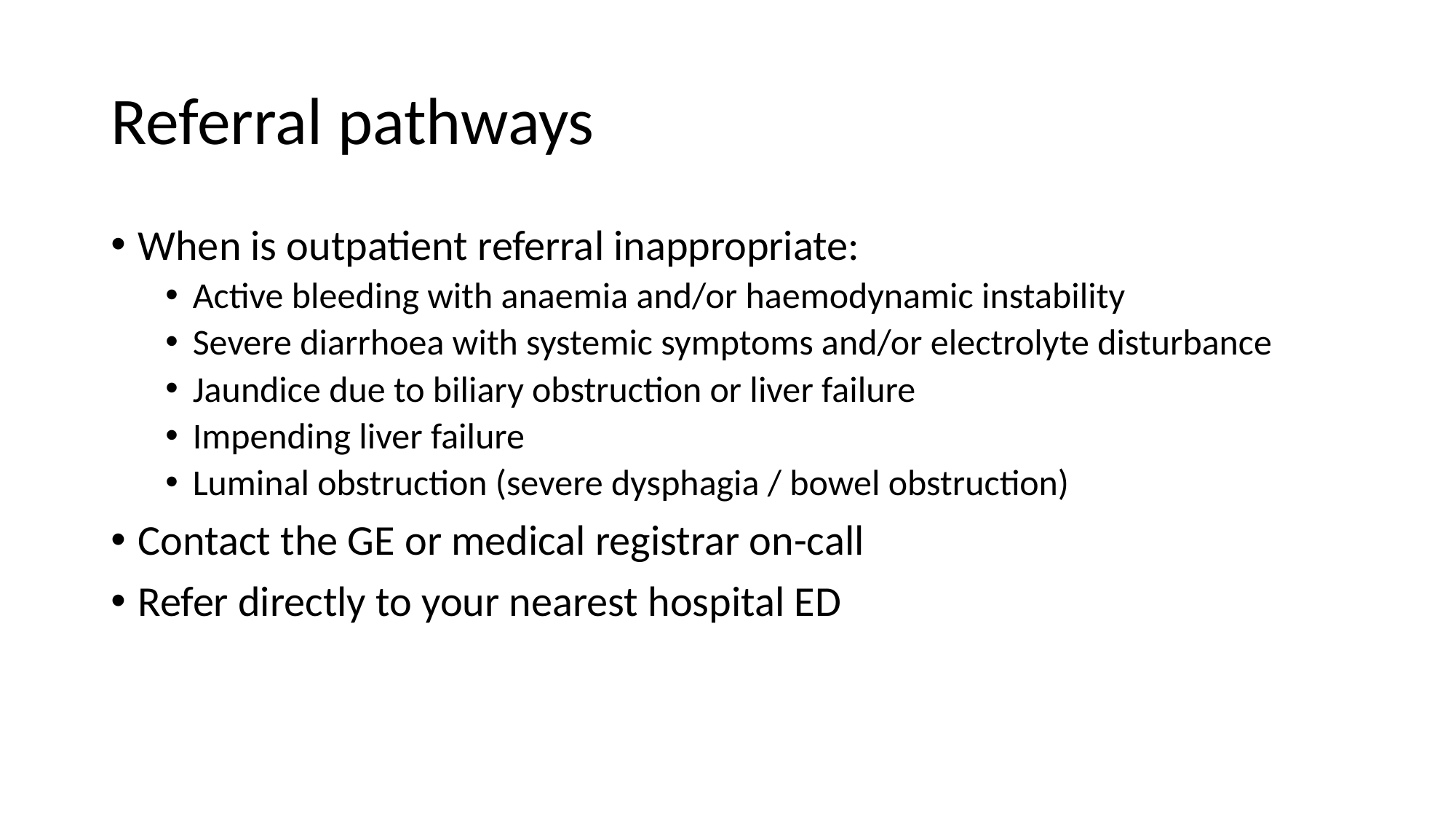

Referral pathways
When is outpatient referral inappropriate:
Active bleeding with anaemia and/or haemodynamic instability
Severe diarrhoea with systemic symptoms and/or electrolyte disturbance
Jaundice due to biliary obstruction or liver failure
Impending liver failure
Luminal obstruction (severe dysphagia / bowel obstruction)
Contact the GE or medical registrar on-call
Refer directly to your nearest hospital ED